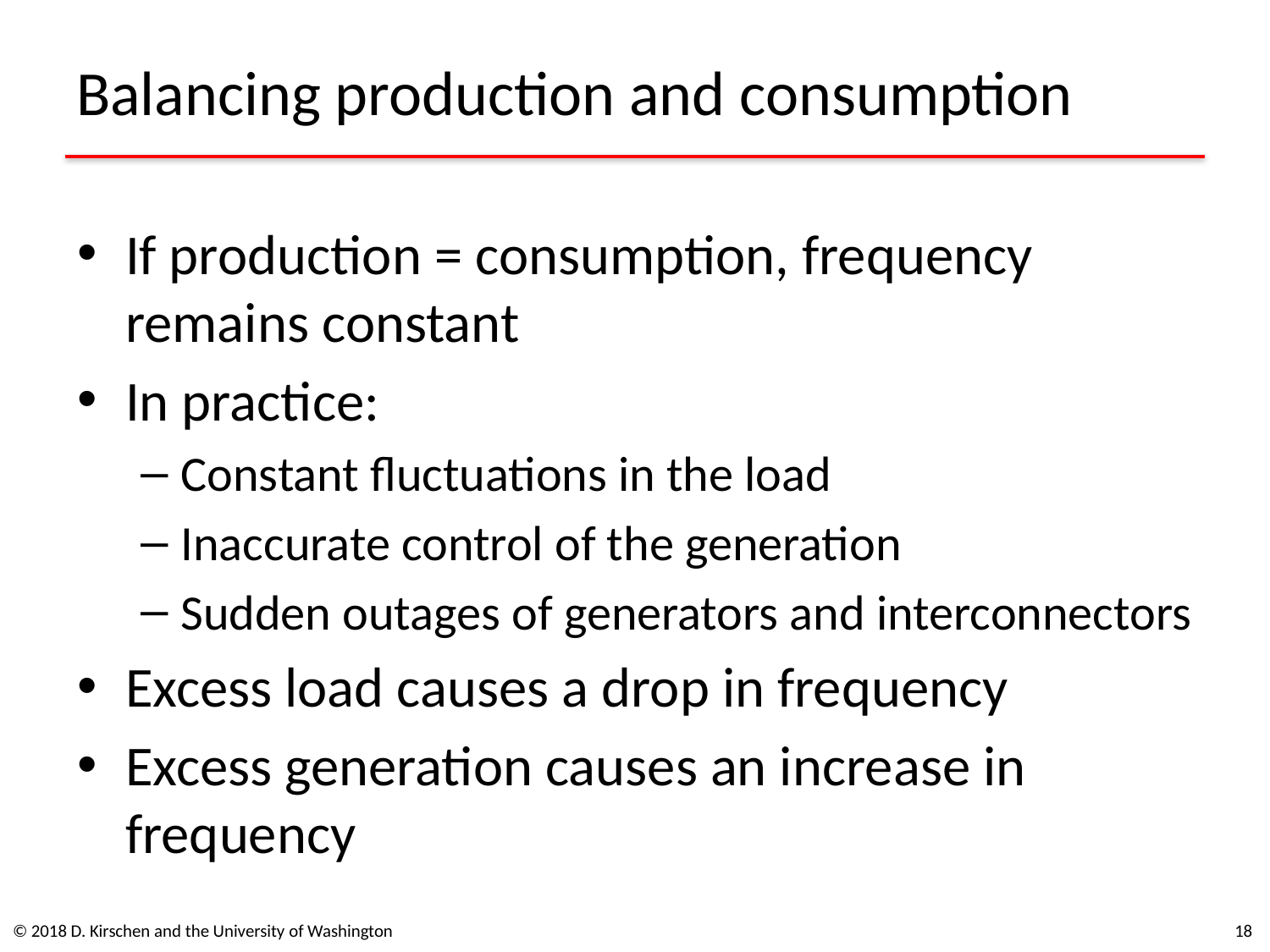

# Balancing production and consumption
If production = consumption, frequency remains constant
In practice:
Constant fluctuations in the load
Inaccurate control of the generation
Sudden outages of generators and interconnectors
Excess load causes a drop in frequency
Excess generation causes an increase in frequency
© 2018 D. Kirschen and the University of Washington
18